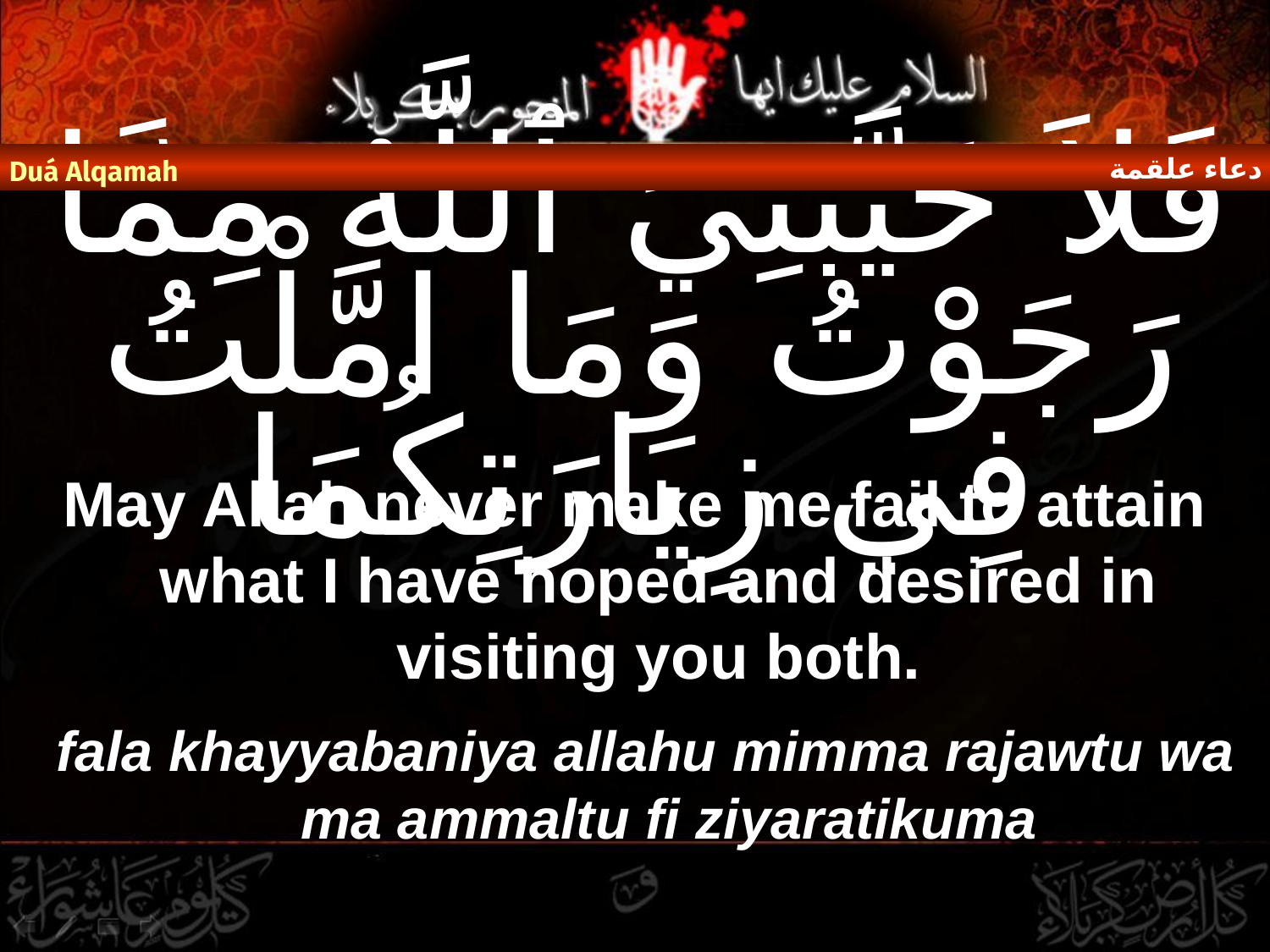

دعاء علقمة
Duá Alqamah
# فَلاَ خَيَّبَنِيَ ٱللَّهُ مِمَّا رَجَوْتُ وَمَا امَّلْتُ فِي زِيَارَتِكُمَا
May Allah never make me fail to attain what I have hoped and desired in visiting you both.
fala khayyabaniya allahu mimma rajawtu wa ma ammaltu fi ziyaratikuma